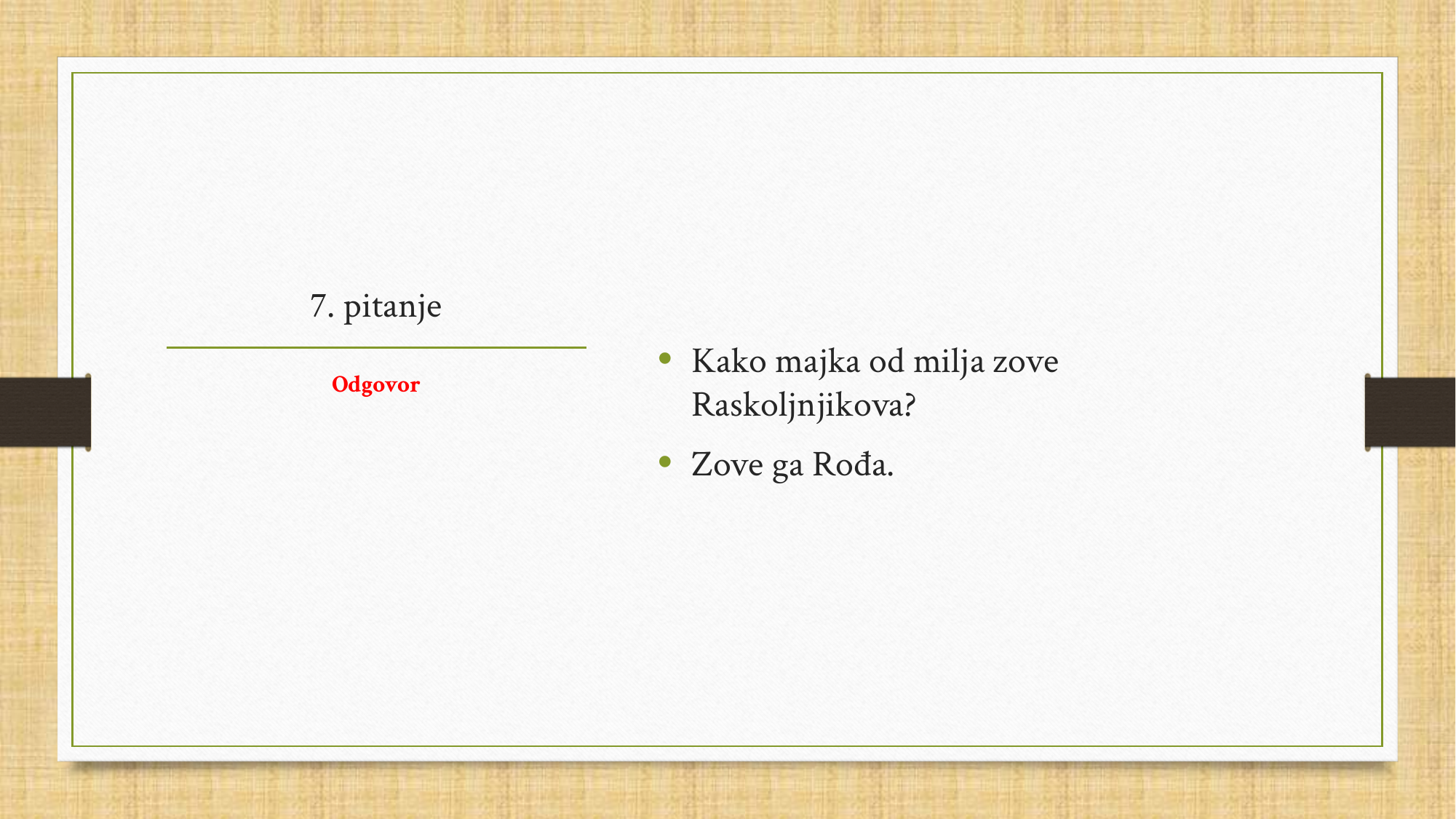

Kako majka od milja zove Raskoljnjikova?
Zove ga Rođa.
# 7. pitanje
Odgovor